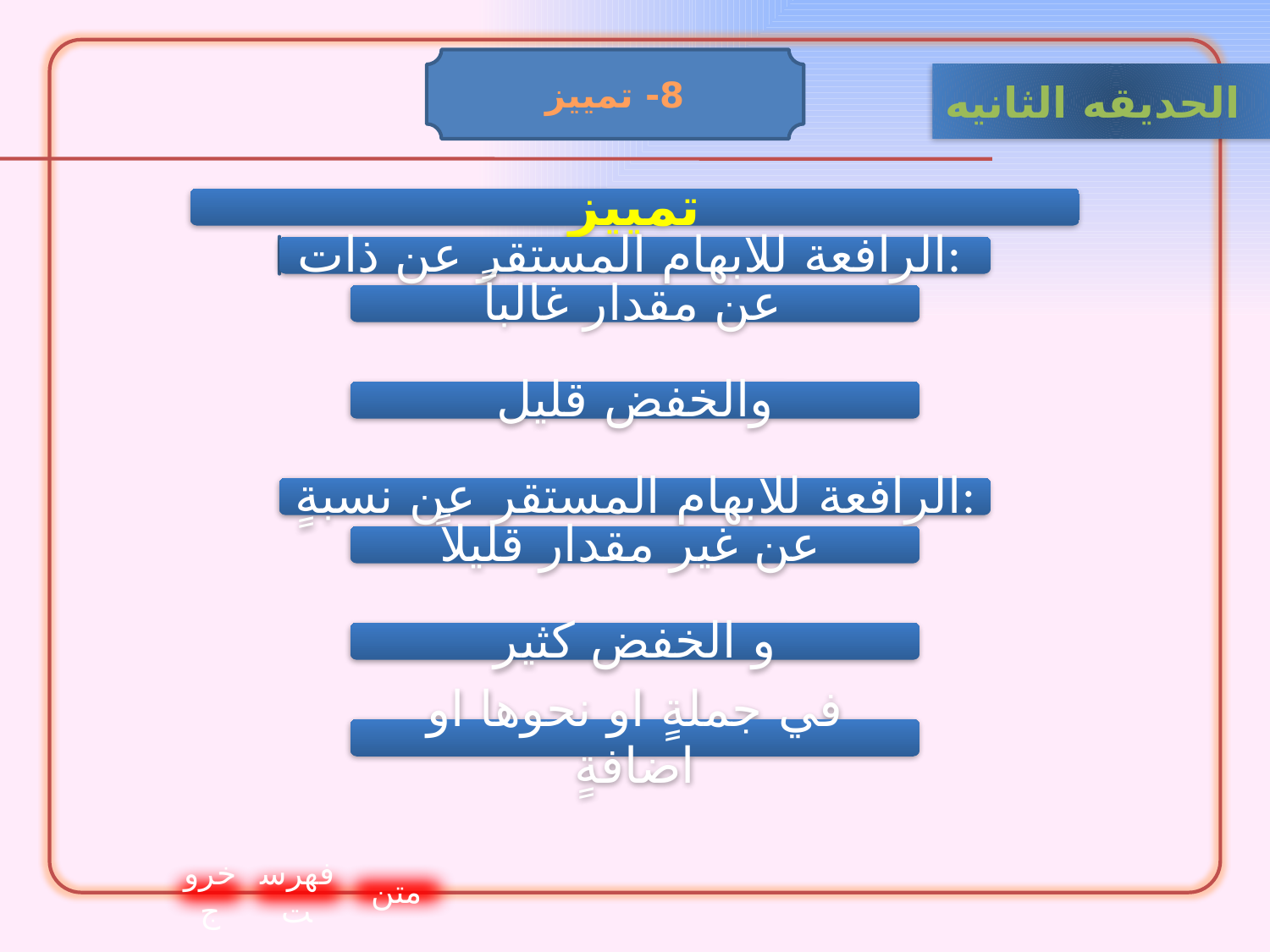

8- تمييز
الحدیقه الثانيه
تمييز
عن مقدار غالباً
والخفض قليل
و الخفض كثير
في جملةٍ او نحوها او اضافةٍ
خروج
فهرست
متن